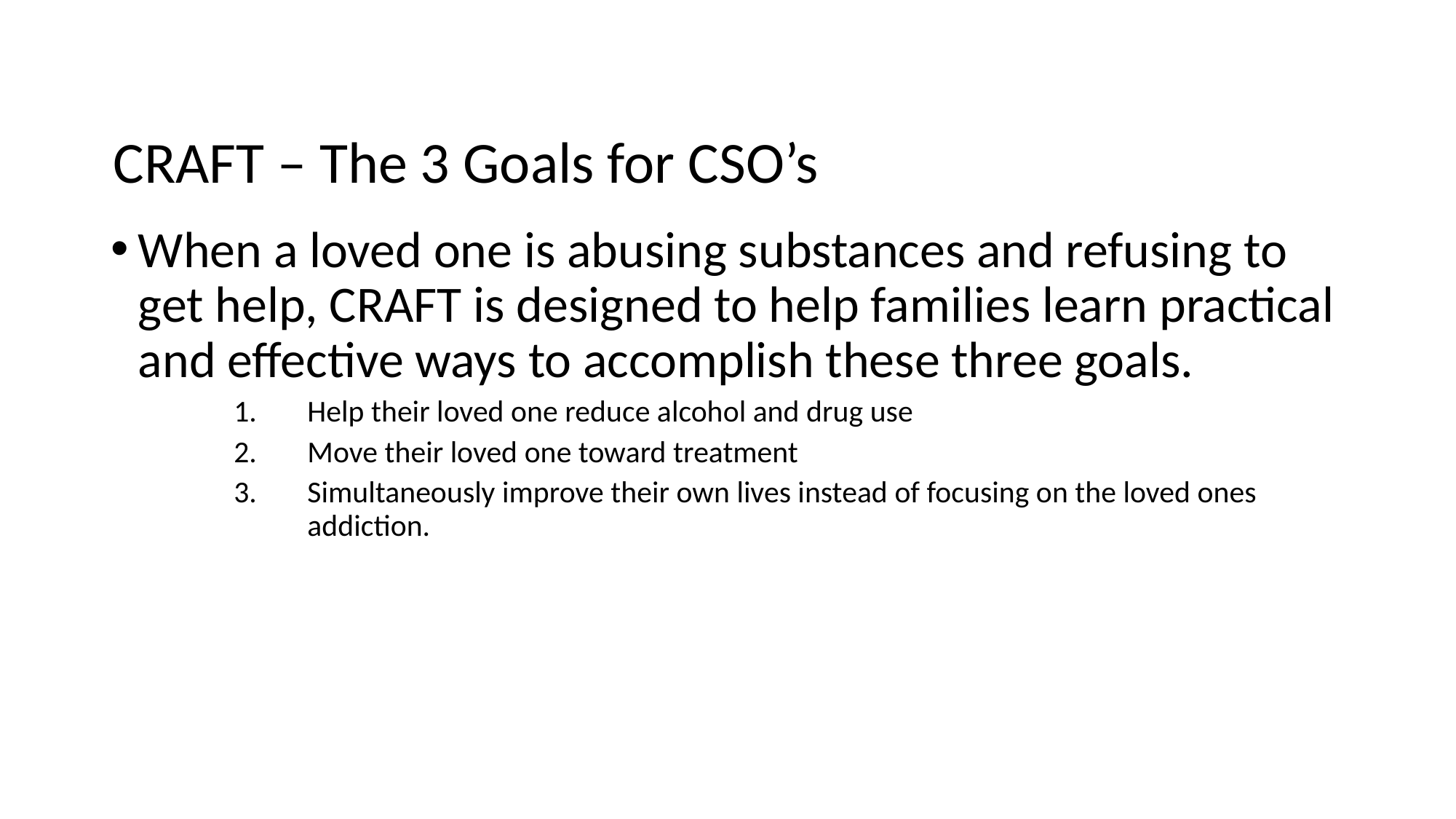

# CRAFT – The 3 Goals for CSO’s
When a loved one is abusing substances and refusing to get help, CRAFT is designed to help families learn practical and effective ways to accomplish these three goals.
Help their loved one reduce alcohol and drug use
Move their loved one toward treatment
Simultaneously improve their own lives instead of focusing on the loved ones addiction.